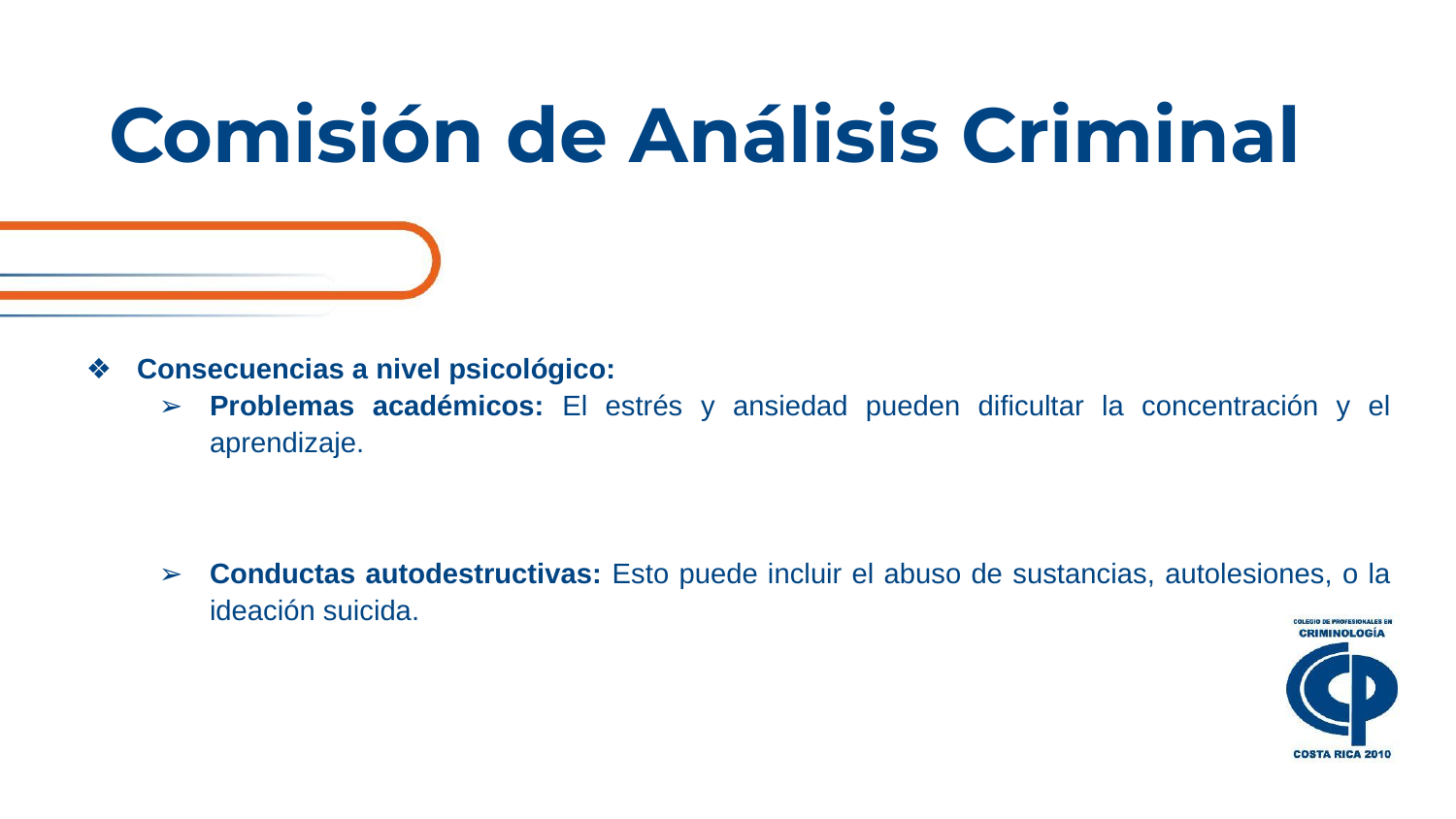

# Comisión de Análisis Criminal
Consecuencias a nivel psicológico:
Problemas académicos: El estrés y ansiedad pueden dificultar la concentración y el aprendizaje.

Conductas autodestructivas: Esto puede incluir el abuso de sustancias, autolesiones, o la ideación suicida.